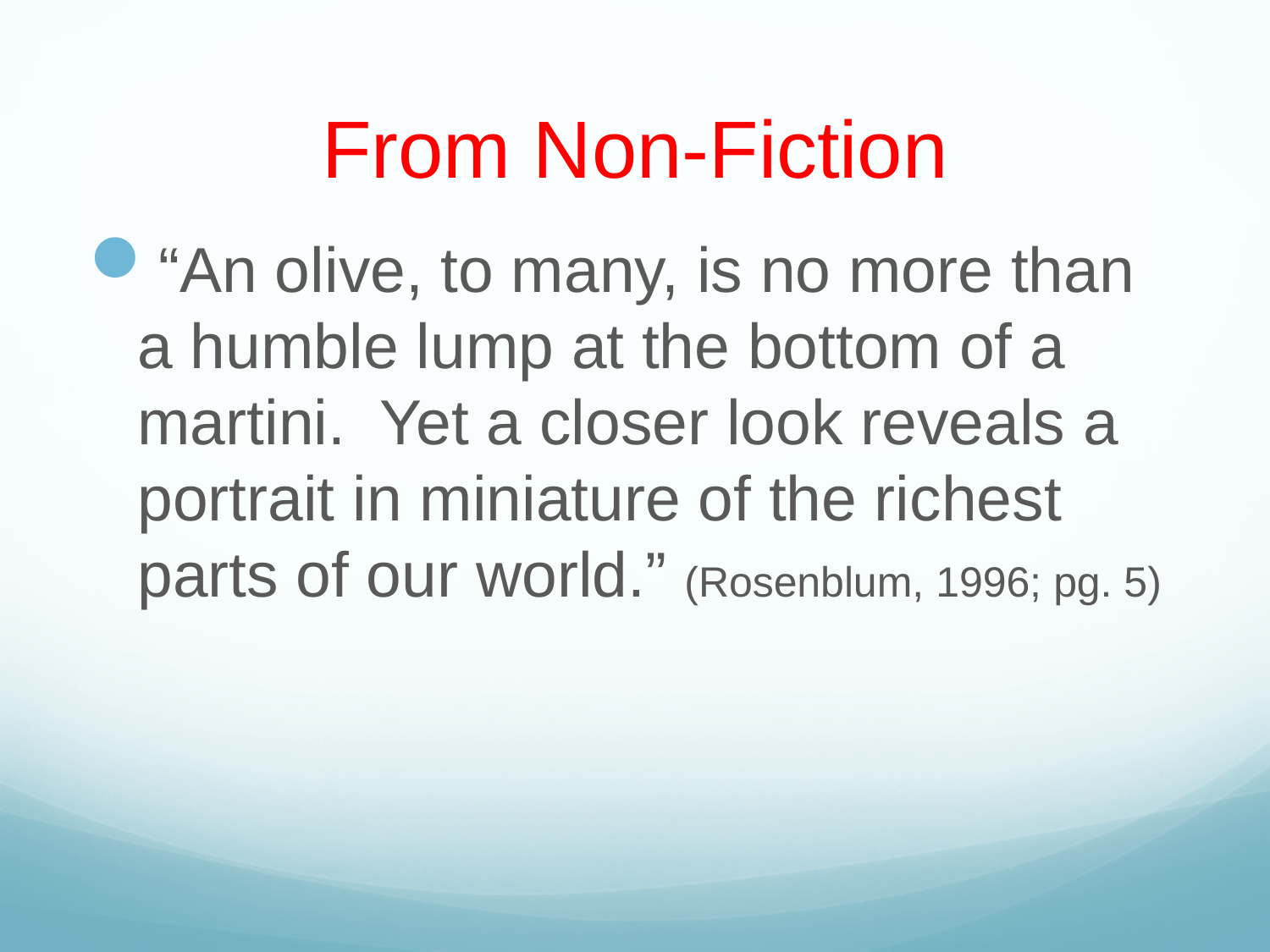

# From Non-Fiction
“An olive, to many, is no more than a humble lump at the bottom of a martini.  Yet a closer look reveals a portrait in miniature of the richest parts of our world.” (Rosenblum, 1996; pg. 5)